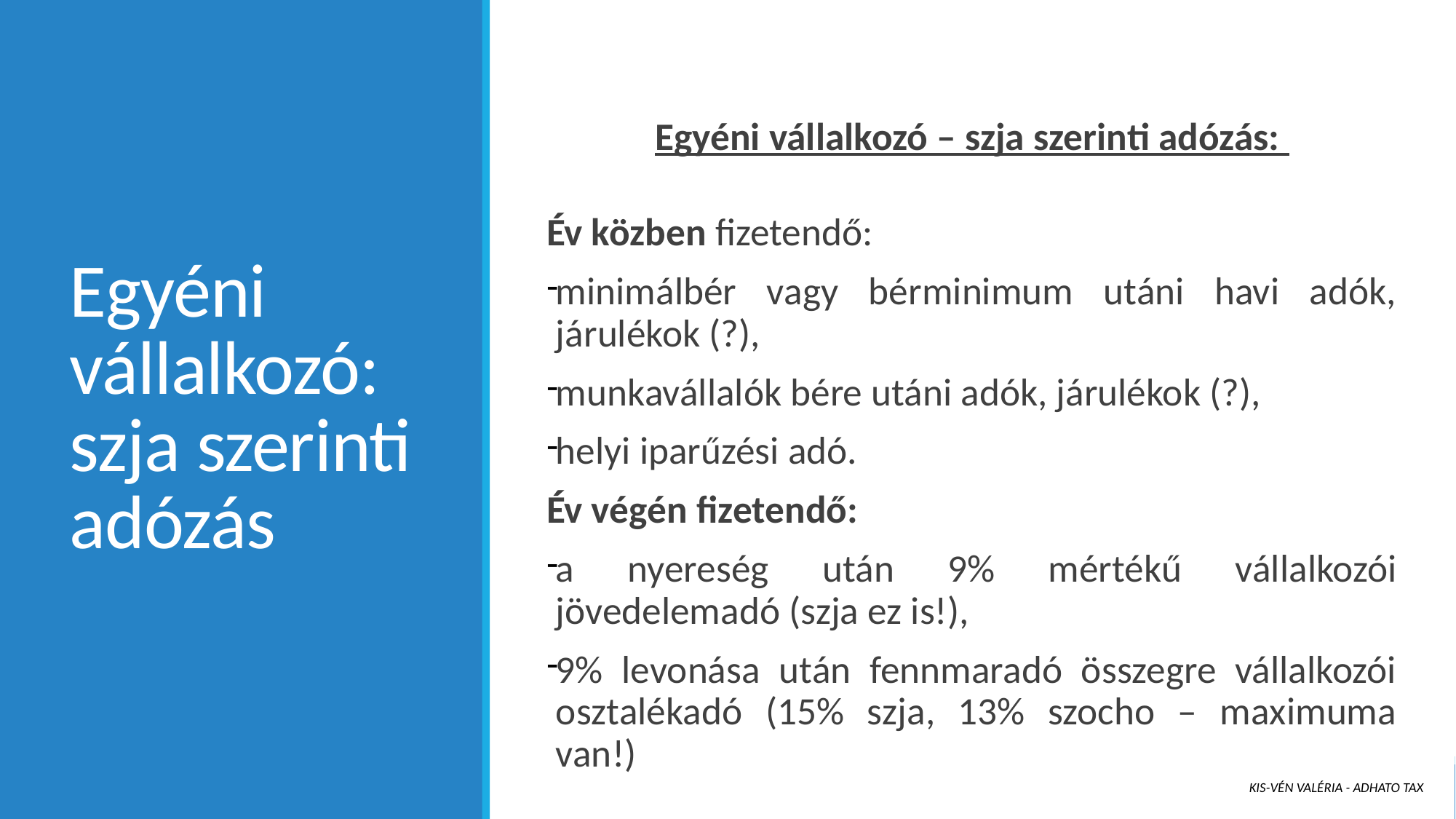

# Egyéni vállalkozó: szja szerinti adózás
Egyéni vállalkozó – szja szerinti adózás:

Év közben fizetendő:
minimálbér vagy bérminimum utáni havi adók, járulékok (?),
munkavállalók bére utáni adók, járulékok (?),
helyi iparűzési adó.
Év végén fizetendő:
a nyereség után 9% mértékű vállalkozói jövedelemadó (szja ez is!),
9% levonása után fennmaradó összegre vállalkozói osztalékadó (15% szja, 13% szocho – maximuma van!)

Kis-Vén Valéria - ADHATO Tax